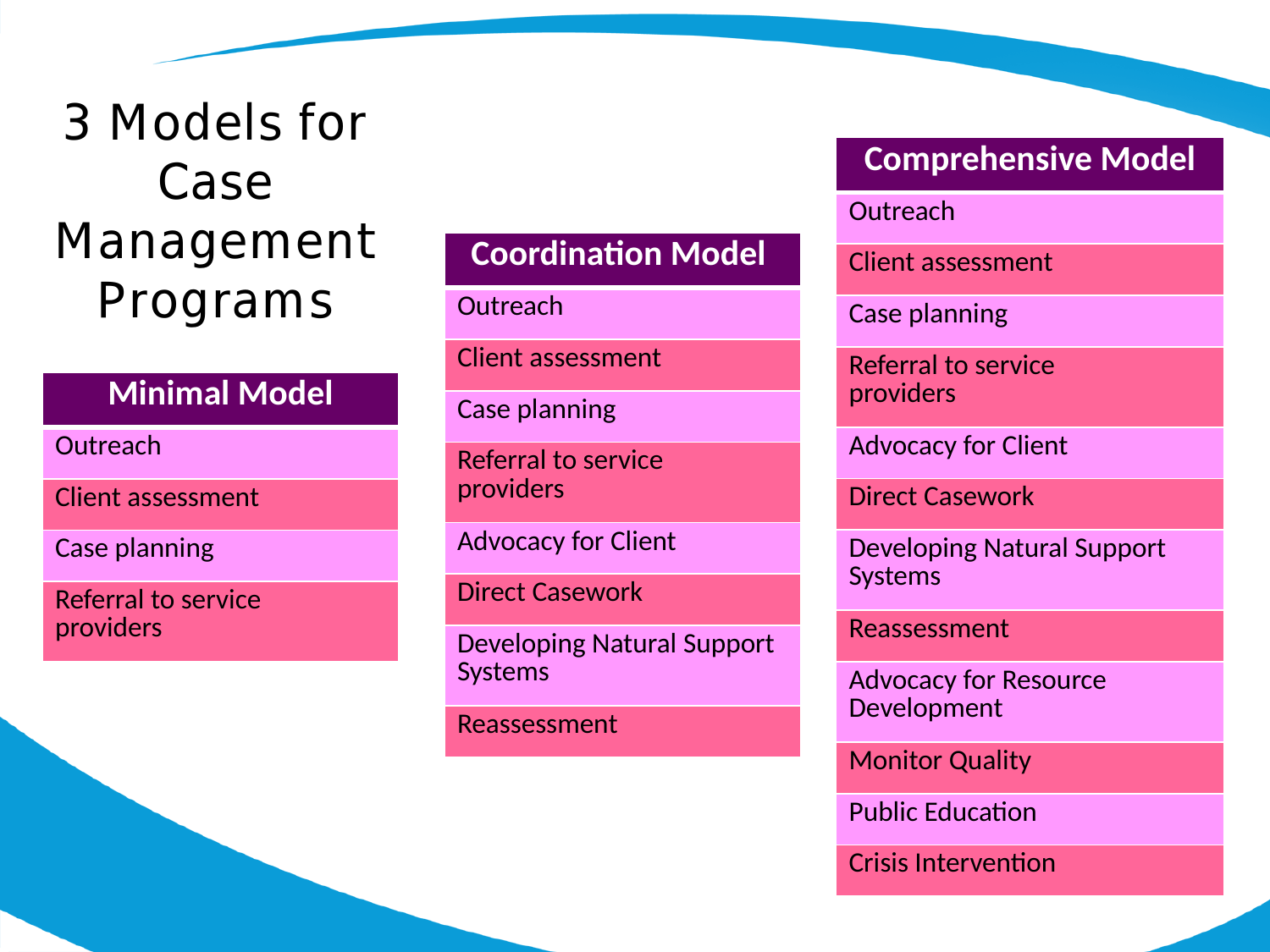

3 Models for
Case Management Programs
| Comprehensive Model |
| --- |
| Outreach |
| Client assessment |
| Case planning |
| Referral to service providers |
| Advocacy for Client |
| Direct Casework |
| Developing Natural Support Systems |
| Reassessment |
| Advocacy for Resource Development |
| Monitor Quality |
| Public Education |
| Crisis Intervention |
| Coordination Model |
| --- |
| Outreach |
| Client assessment |
| Case planning |
| Referral to service providers |
| Advocacy for Client |
| Direct Casework |
| Developing Natural Support Systems |
| Reassessment |
| Minimal Model |
| --- |
| Outreach |
| Client assessment |
| Case planning |
| Referral to service providers |